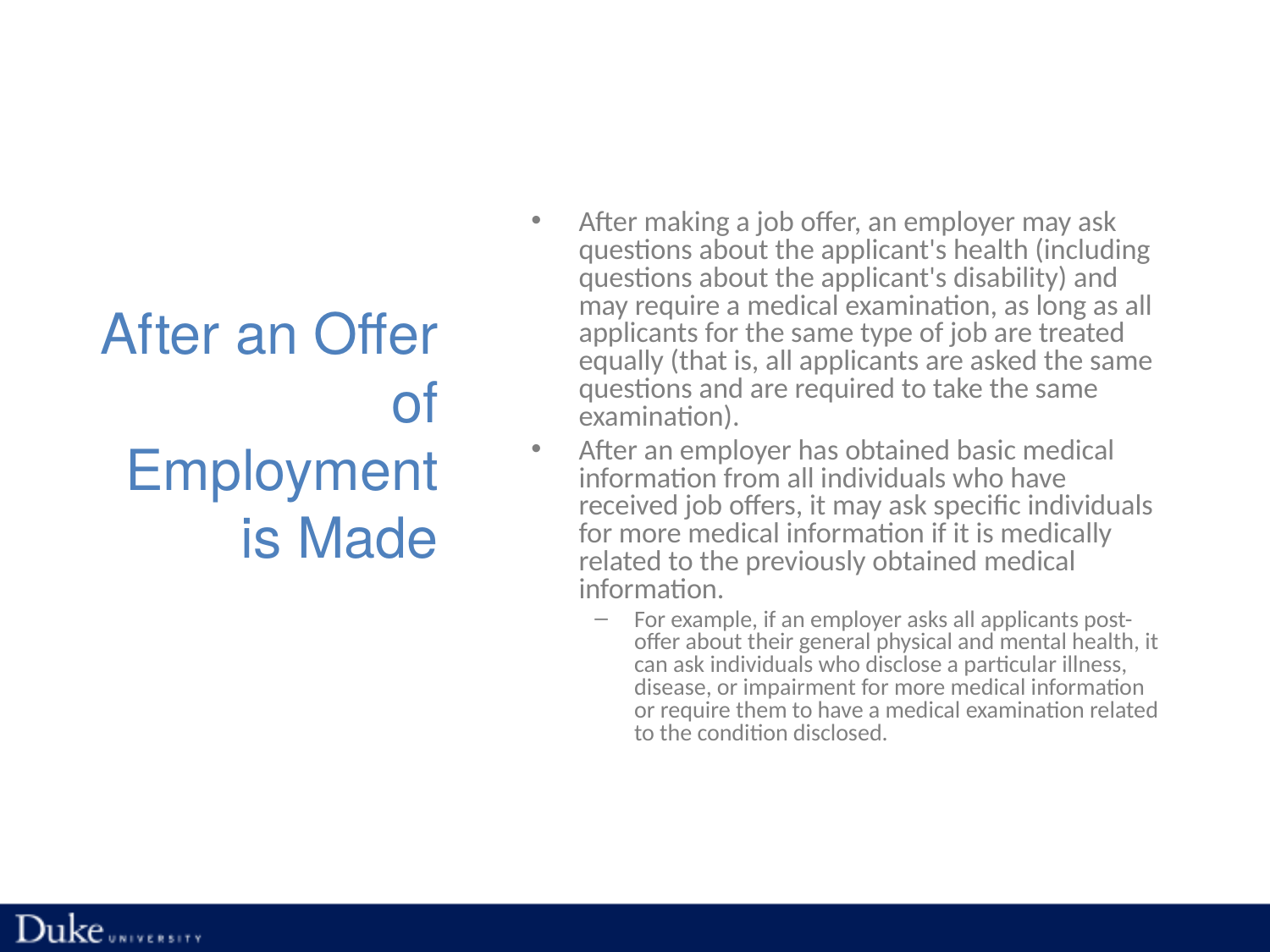

# After an Offer of Employment is Made
After making a job offer, an employer may ask questions about the applicant's health (including questions about the applicant's disability) and may require a medical examination, as long as all applicants for the same type of job are treated equally (that is, all applicants are asked the same questions and are required to take the same examination).
After an employer has obtained basic medical information from all individuals who have received job offers, it may ask specific individuals for more medical information if it is medically related to the previously obtained medical information.
For example, if an employer asks all applicants post-offer about their general physical and mental health, it can ask individuals who disclose a particular illness, disease, or impairment for more medical information or require them to have a medical examination related to the condition disclosed.